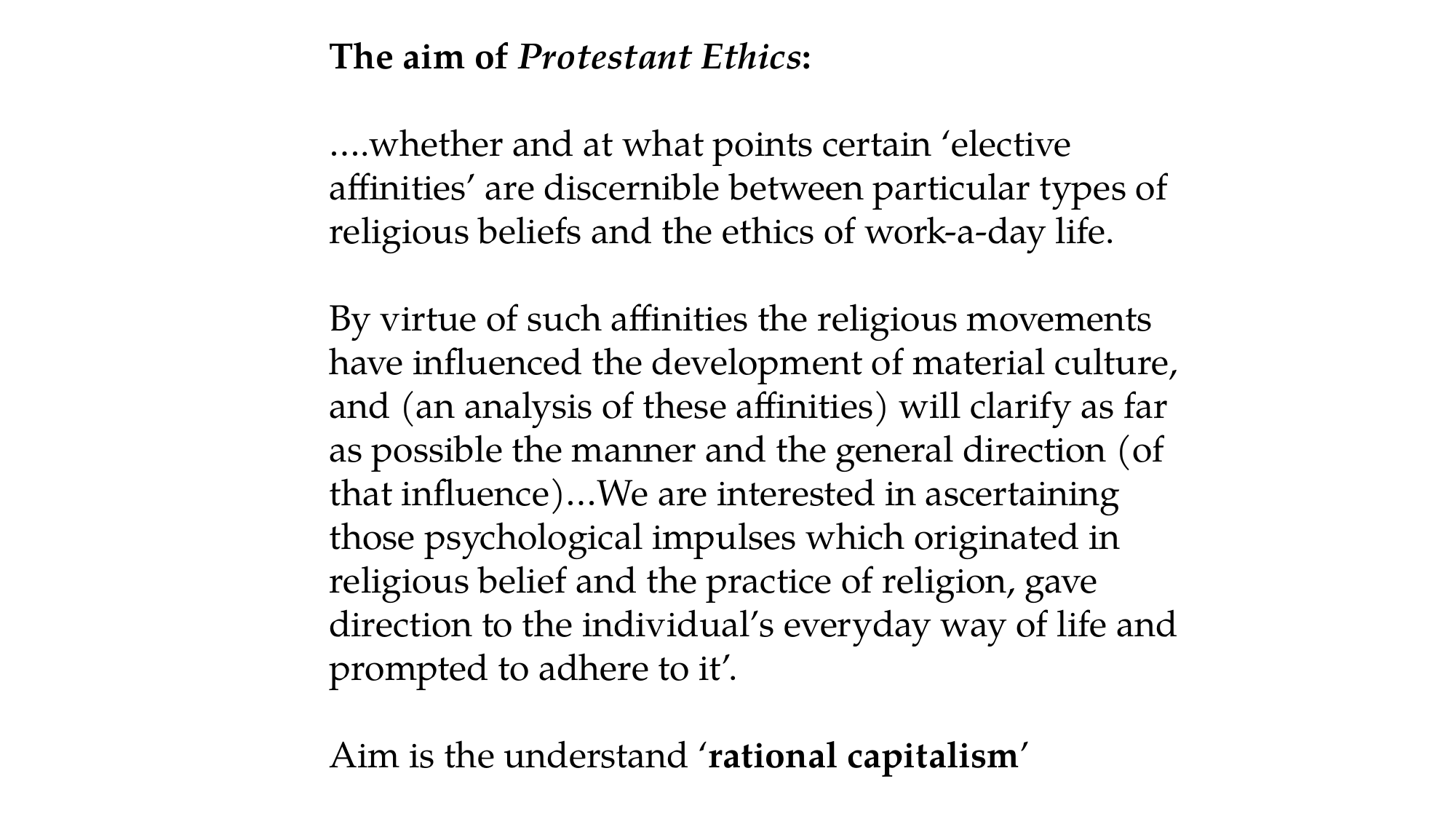

The aim of Protestant Ethics:

….whether and at what points certain ‘elective affinities’ are discernible between particular types of religious beliefs and the ethics of work-a-day life.

By virtue of such affinities the religious movements have influenced the development of material culture, and (an analysis of these affinities) will clarify as far as possible the manner and the general direction (of that influence)…We are interested in ascertaining those psychological impulses which originated in religious belief and the practice of religion, gave direction to the individual’s everyday way of life and prompted to adhere to it’.

Aim is the understand ‘rational capitalism’